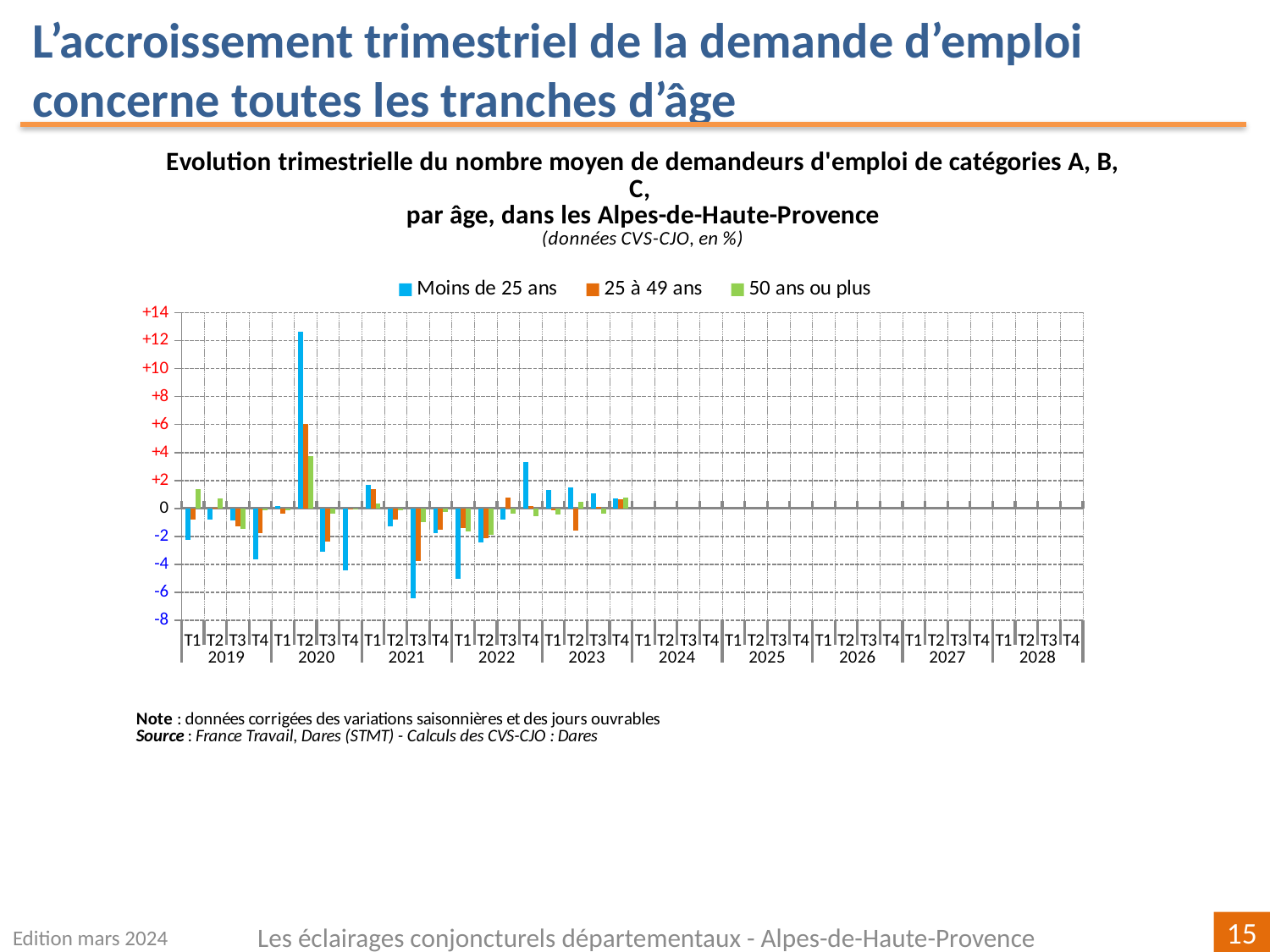

L’accroissement trimestriel de la demande d’emploi concerne toutes les tranches d’âge

[unsupported chart]

Edition mars 2024
Les éclairages conjoncturels départementaux - Alpes-de-Haute-Provence
15